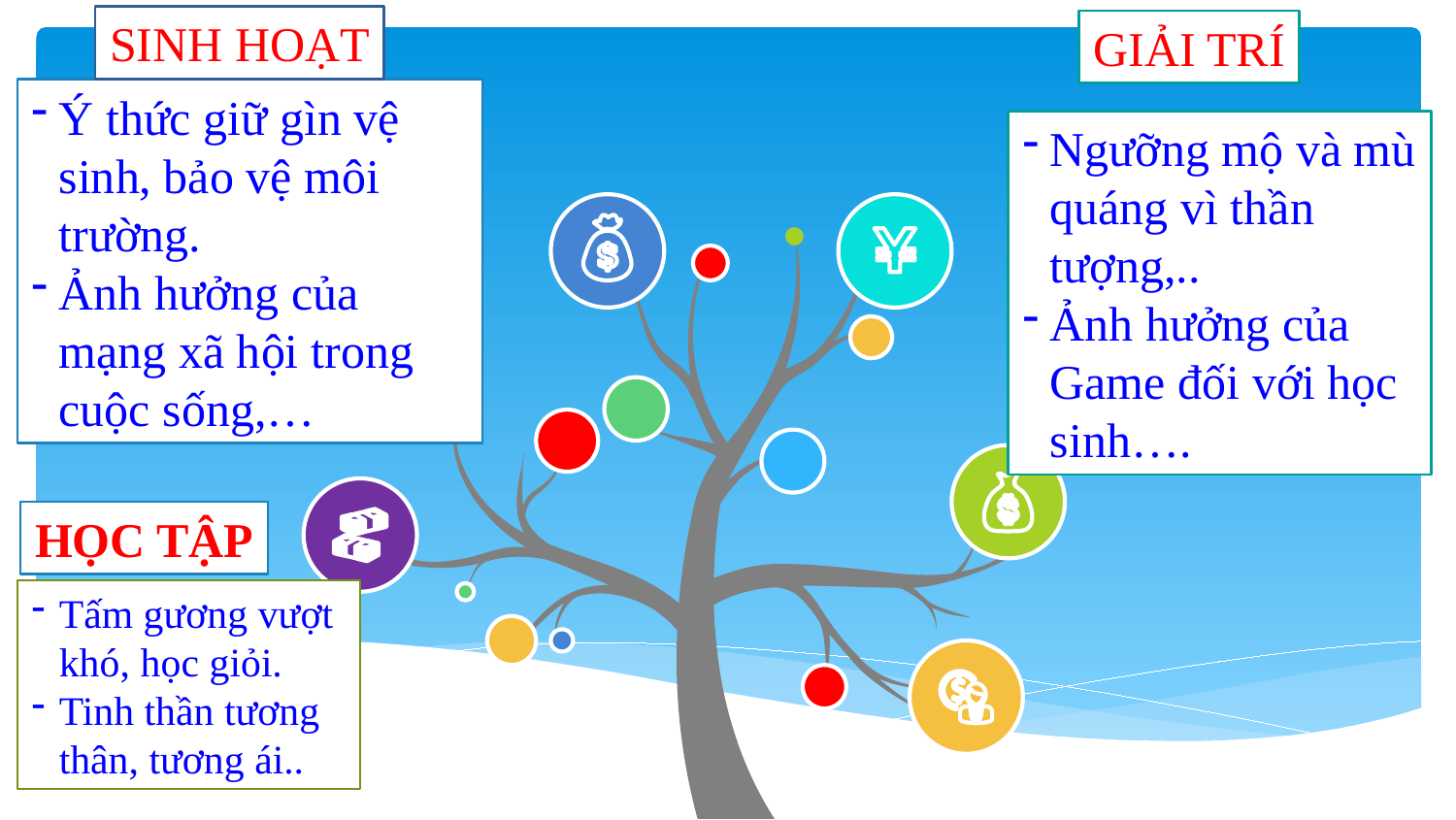

SINH HOẠT
Ý thức giữ gìn vệ sinh, bảo vệ môi trường.
Ảnh hưởng của mạng xã hội trong cuộc sống,…
HỌC TẬP
Tấm gương vượt khó, học giỏi.
Tinh thần tương thân, tương ái..
GIẢI TRÍ
Ngưỡng mộ và mù quáng vì thần tượng,..
Ảnh hưởng của Game đối với học sinh….